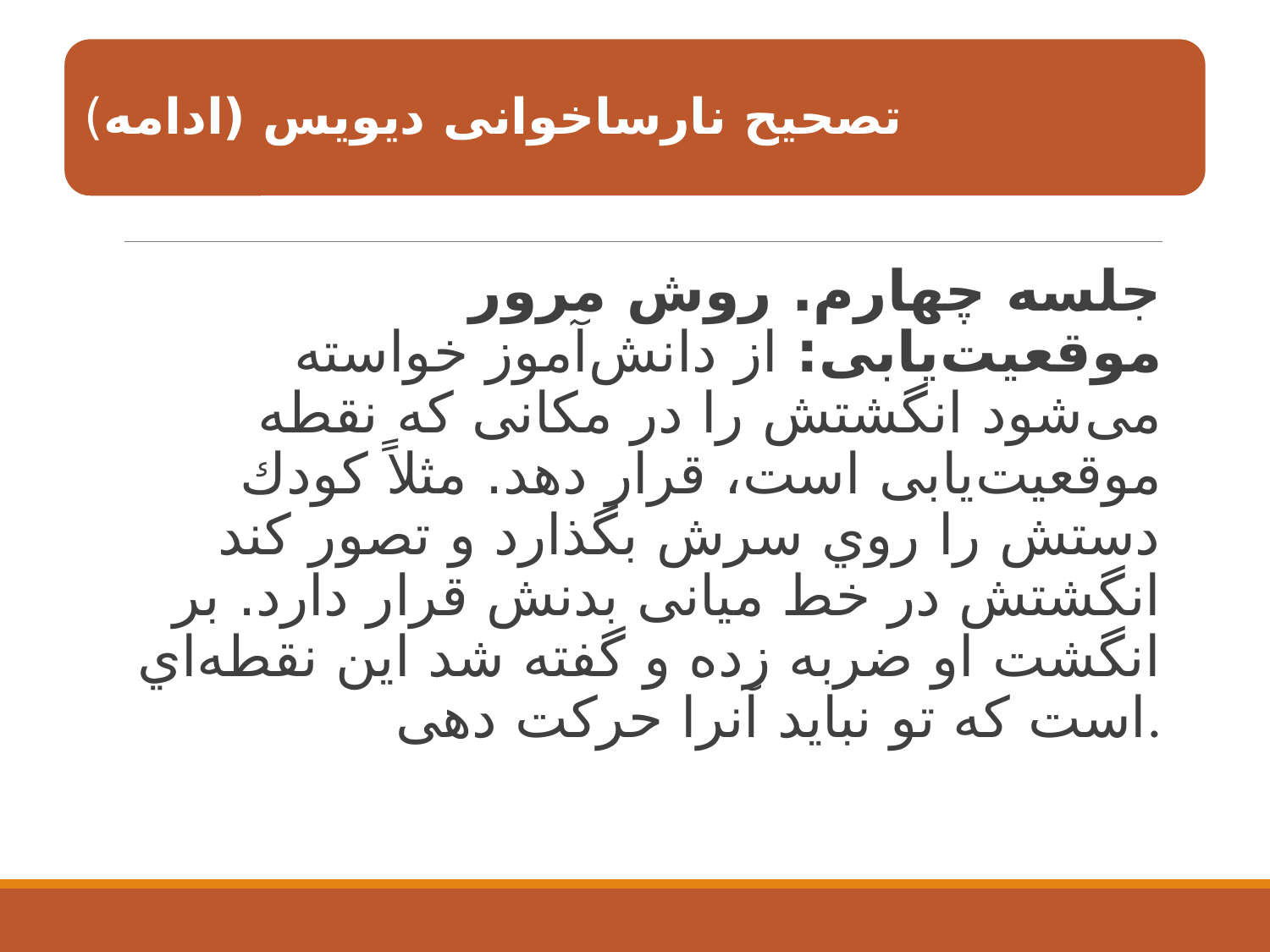

تصحیح نارساخوانی دیویس (ادامه)
جلسه چهارم. روش مرور موقعیت‌یابی: از دانش‌آموز خواسته می‌شود انگشتش را در مکانی که نقطه موقعیت‌یابی است، قرار دهد. مثلاً کودك دستش را روي سرش بگذارد و تصور کند انگشتش در خط میانی بدنش قرار دارد. بر انگشت او ضربه زده و گفته شد این نقطه‌اي است که تو نباید آنرا حرکت دهی.